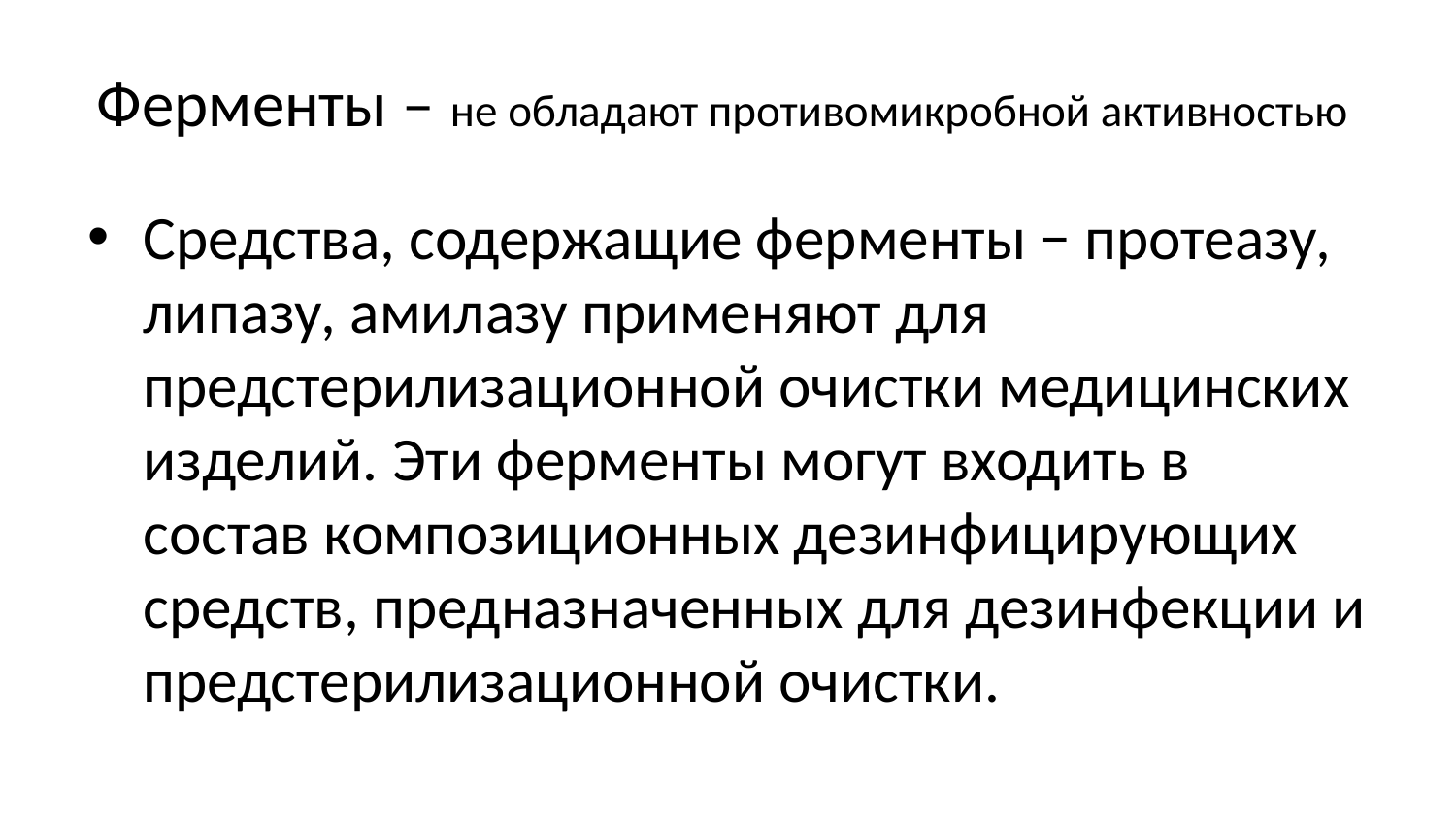

# Ферменты – не обладают противомикробной активностью
Средства, содержащие ферменты − протеазу, липазу, амилазу применяют для предстерилизационной очистки медицинских изделий. Эти ферменты могут входить в состав композиционных дезинфицирующих средств, предназначенных для дезинфекции и предстерилизационной очистки.